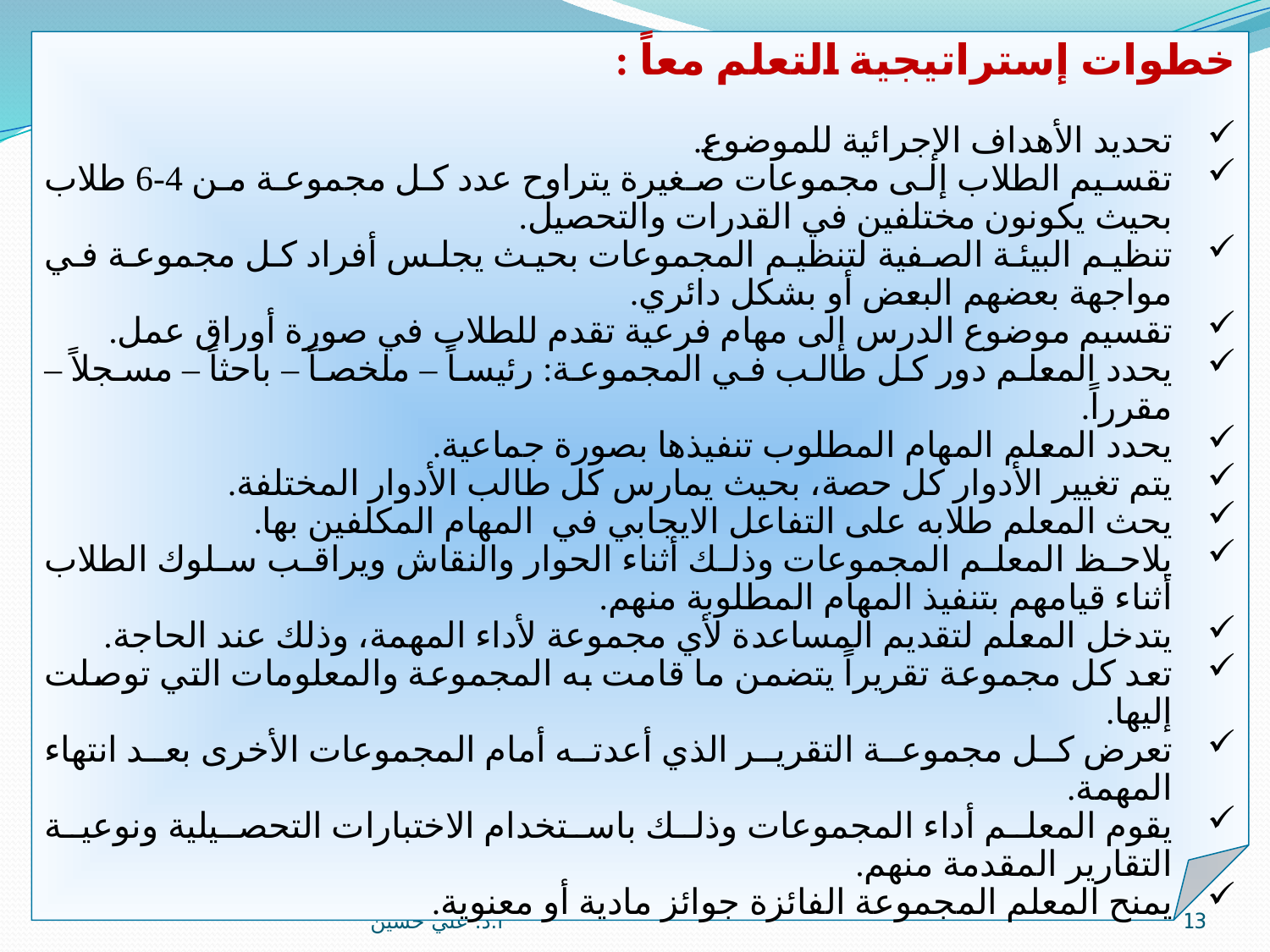

خطوات إستراتيجية التعلم معاً :

تحديد الأهداف الإجرائية للموضوع.
تقسيم الطلاب إلى مجموعات صغيرة يتراوح عدد كل مجموعة من 4-6 طلاب بحيث يكونون مختلفين في القدرات والتحصيل.
تنظيم البيئة الصفية لتنظيم المجموعات بحيث يجلس أفراد كل مجموعة في مواجهة بعضهم البعض أو بشكل دائري.
تقسيم موضوع الدرس إلى مهام فرعية تقدم للطلاب في صورة أوراق عمل.
يحدد المعلم دور كل طالب في المجموعة: رئيساً – ملخصاً – باحثاً – مسجلاً – مقرراً.
يحدد المعلم المهام المطلوب تنفيذها بصورة جماعية.
يتم تغيير الأدوار كل حصة، بحيث يمارس كل طالب الأدوار المختلفة.
يحث المعلم طلابه على التفاعل الايجابي في  المهام المكلفين بها.
يلاحظ المعلم المجموعات وذلك أثناء الحوار والنقاش ويراقب سلوك الطلاب أثناء قيامهم بتنفيذ المهام المطلوبة منهم.
يتدخل المعلم لتقديم المساعدة لأي مجموعة لأداء المهمة، وذلك عند الحاجة.
تعد كل مجموعة تقريراً يتضمن ما قامت به المجموعة والمعلومات التي توصلت إليها.
تعرض كل مجموعة التقرير الذي أعدته أمام المجموعات الأخرى بعد انتهاء المهمة.
يقوم المعلم أداء المجموعات وذلك باستخدام الاختبارات التحصيلية ونوعية التقارير المقدمة منهم.
يمنح المعلم المجموعة الفائزة جوائز مادية أو معنوية.
أ.د. علي حسين
13